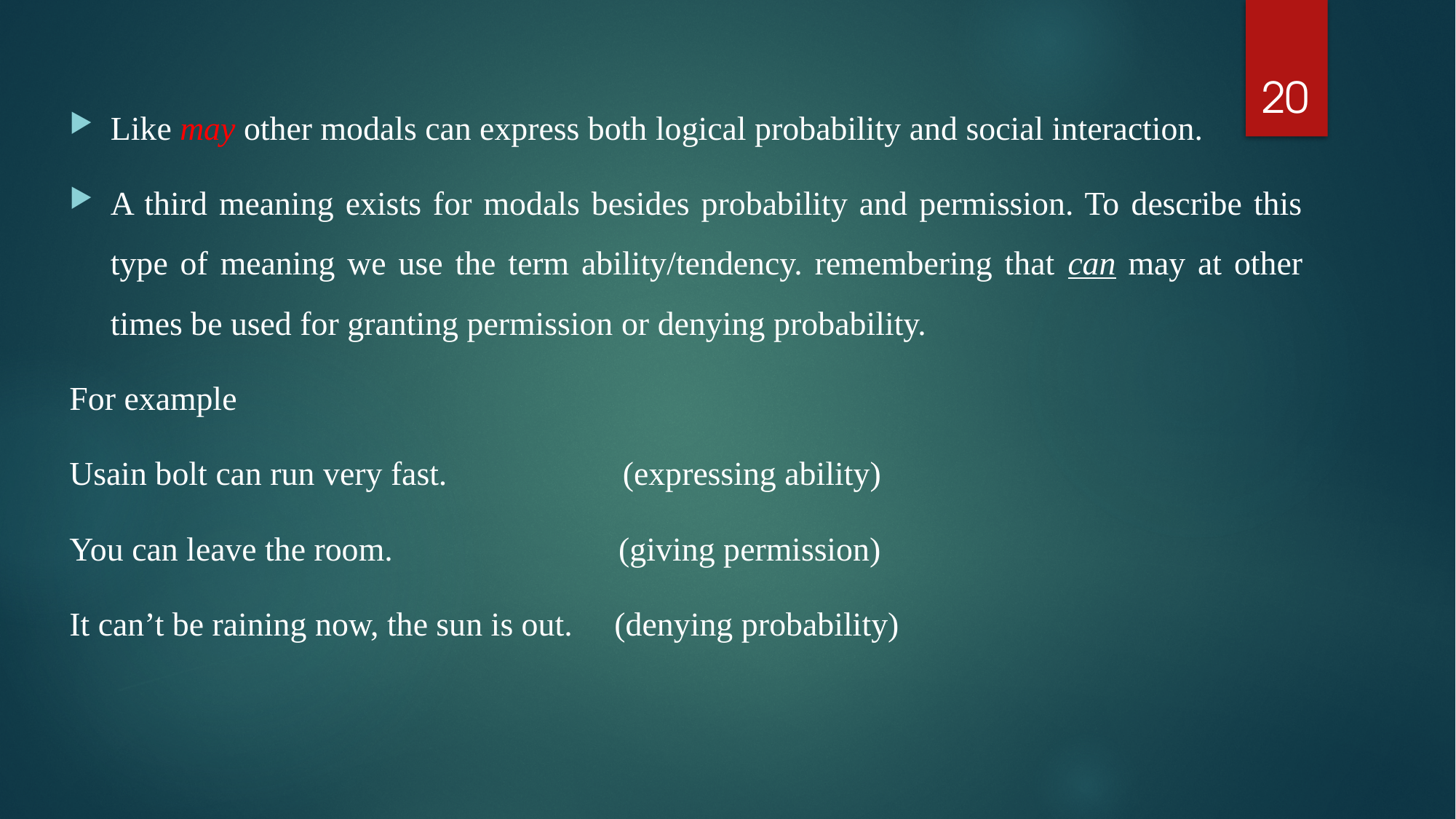

20
Like may other modals can express both logical probability and social interaction.
A third meaning exists for modals besides probability and permission. To describe this type of meaning we use the term ability/tendency. remembering that can may at other times be used for granting permission or denying probability.
For example
Usain bolt can run very fast.                     (expressing ability)
You can leave the room.                           (giving permission)
It can’t be raining now, the sun is out.     (denying probability)